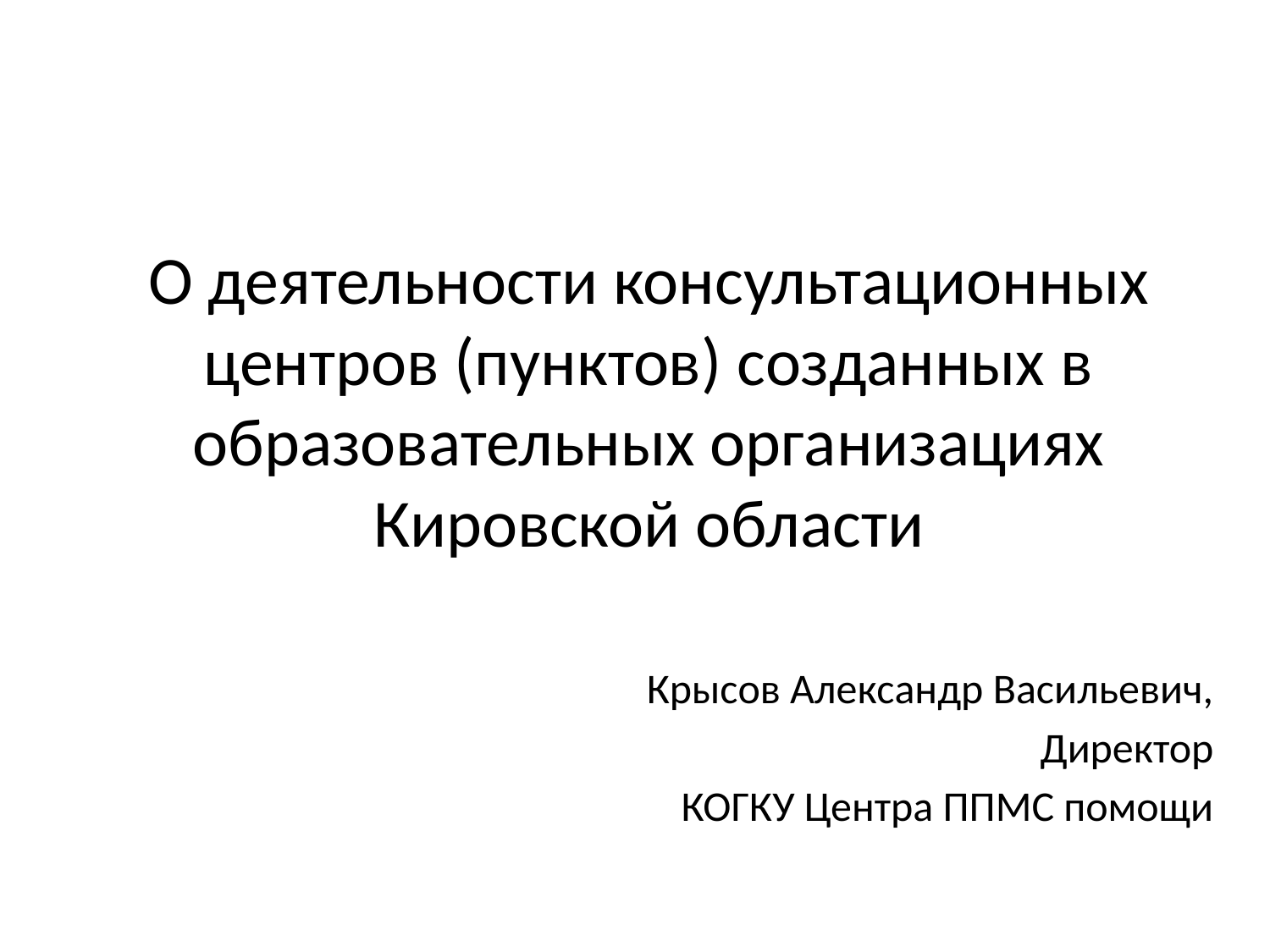

# О деятельности консультационных центров (пунктов) созданных в образовательных организациях Кировской области
Крысов Александр Васильевич,
Директор
КОГКУ Центра ППМС помощи